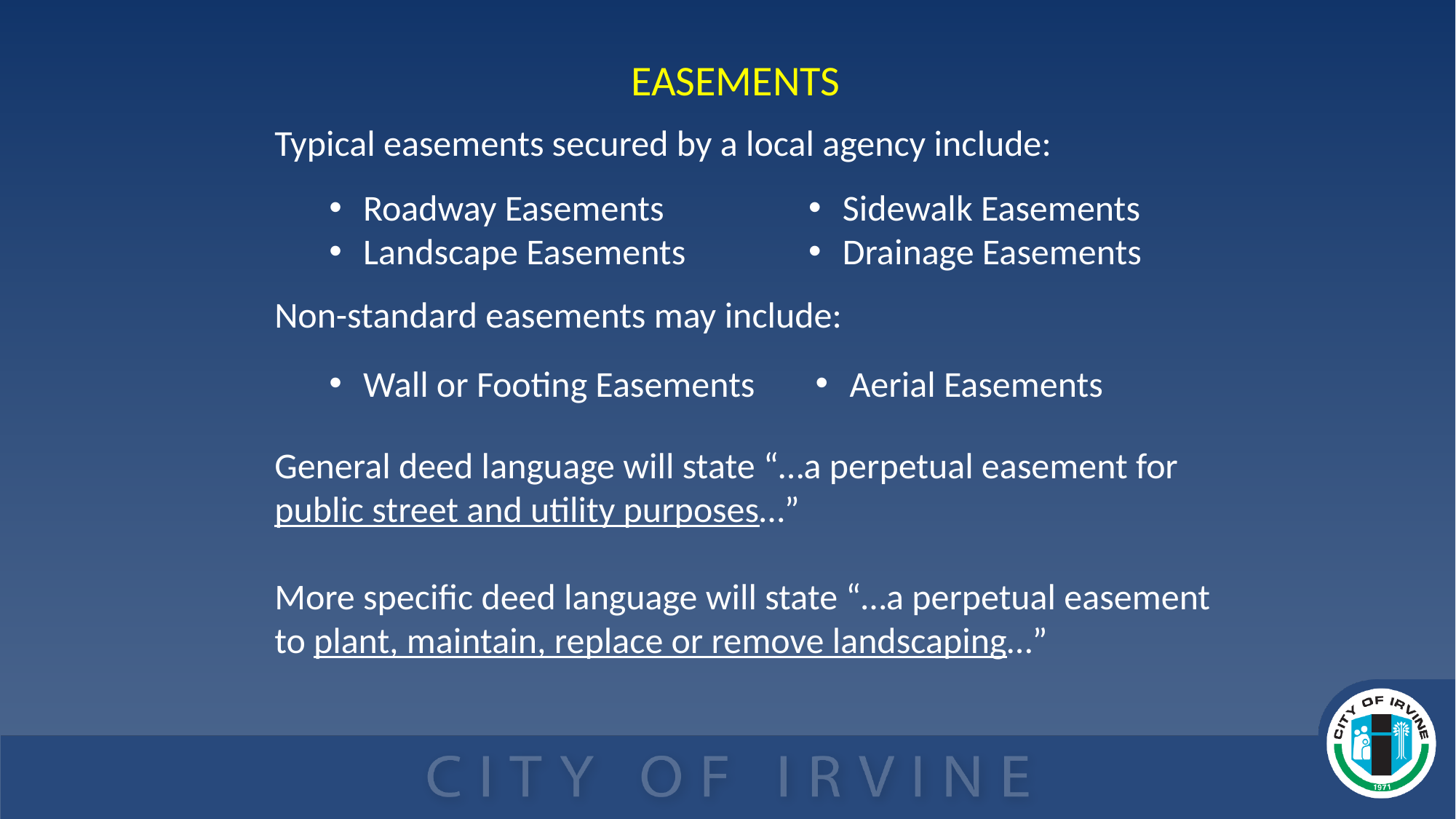

EASEMENTS
Typical easements secured by a local agency include:
Roadway Easements
Landscape Easements

Sidewalk Easements
Drainage Easements
Non-standard easements may include:
Wall or Footing Easements

Aerial Easements
General deed language will state “…a perpetual easement for public street and utility purposes…”

More specific deed language will state “…a perpetual easement to plant, maintain, replace or remove landscaping…”